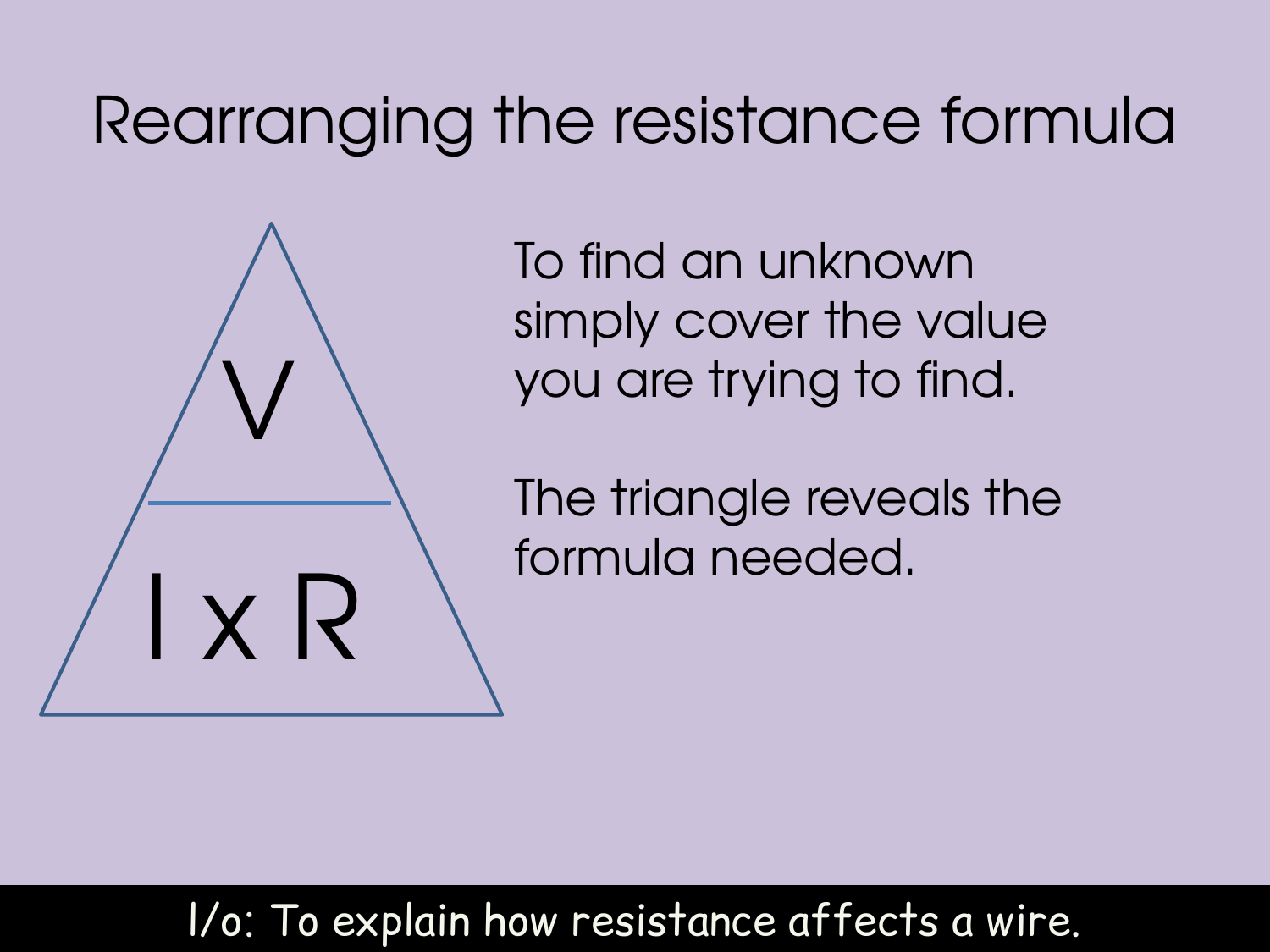

# Rearranging the resistance formula

To find an unknown simply cover the value you are trying to find.

The triangle reveals the formula needed.
V
I x R
l/o: To explain how resistance affects a wire.